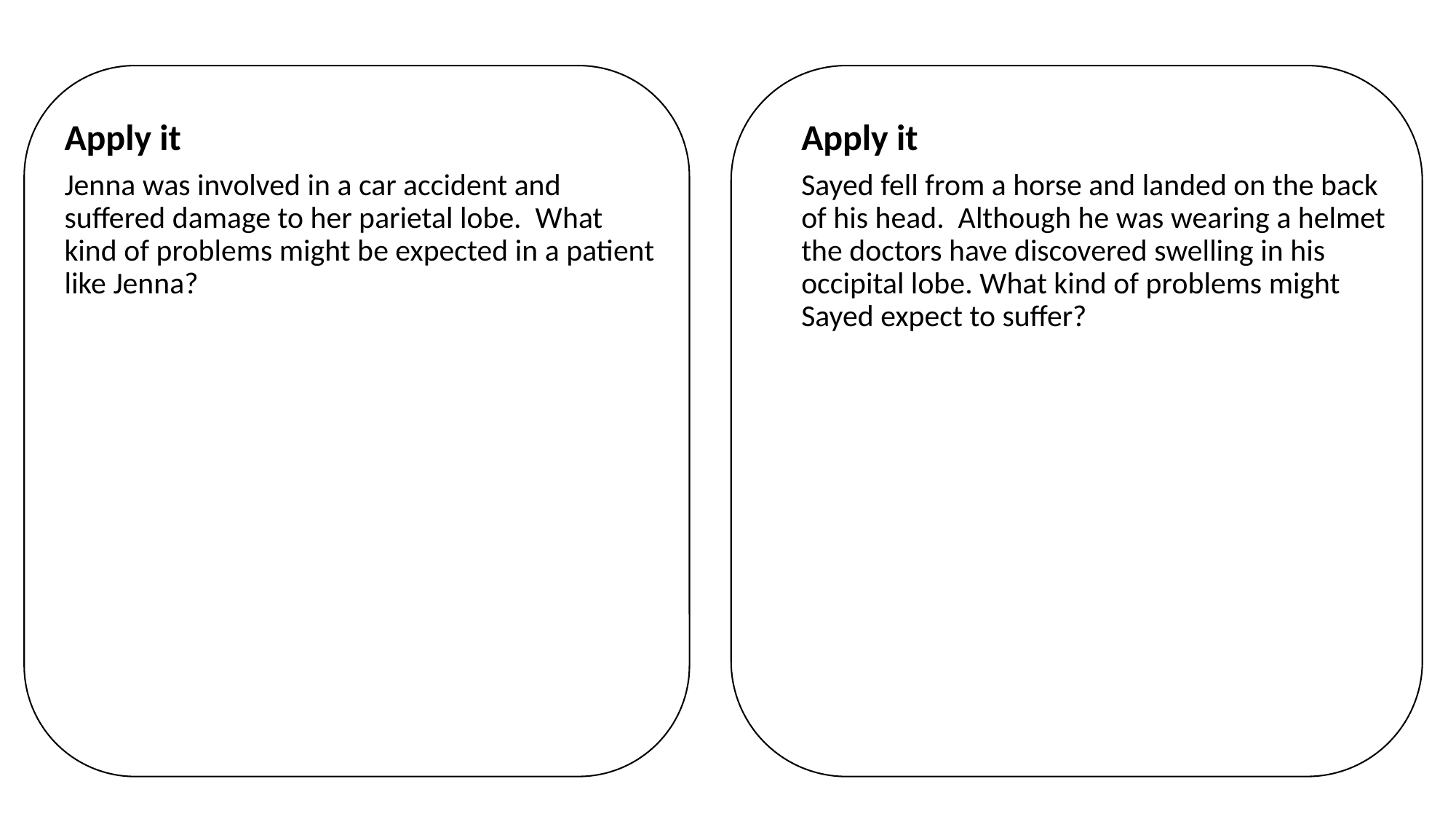

Apply it

Apply it
Jenna was involved in a car accident and suffered damage to her parietal lobe.  What kind of problems might be expected in a patient like Jenna?
Sayed fell from a horse and landed on the back of his head.  Although he was wearing a helmet the doctors have discovered swelling in his occipital lobe. What kind of problems might Sayed expect to suffer?